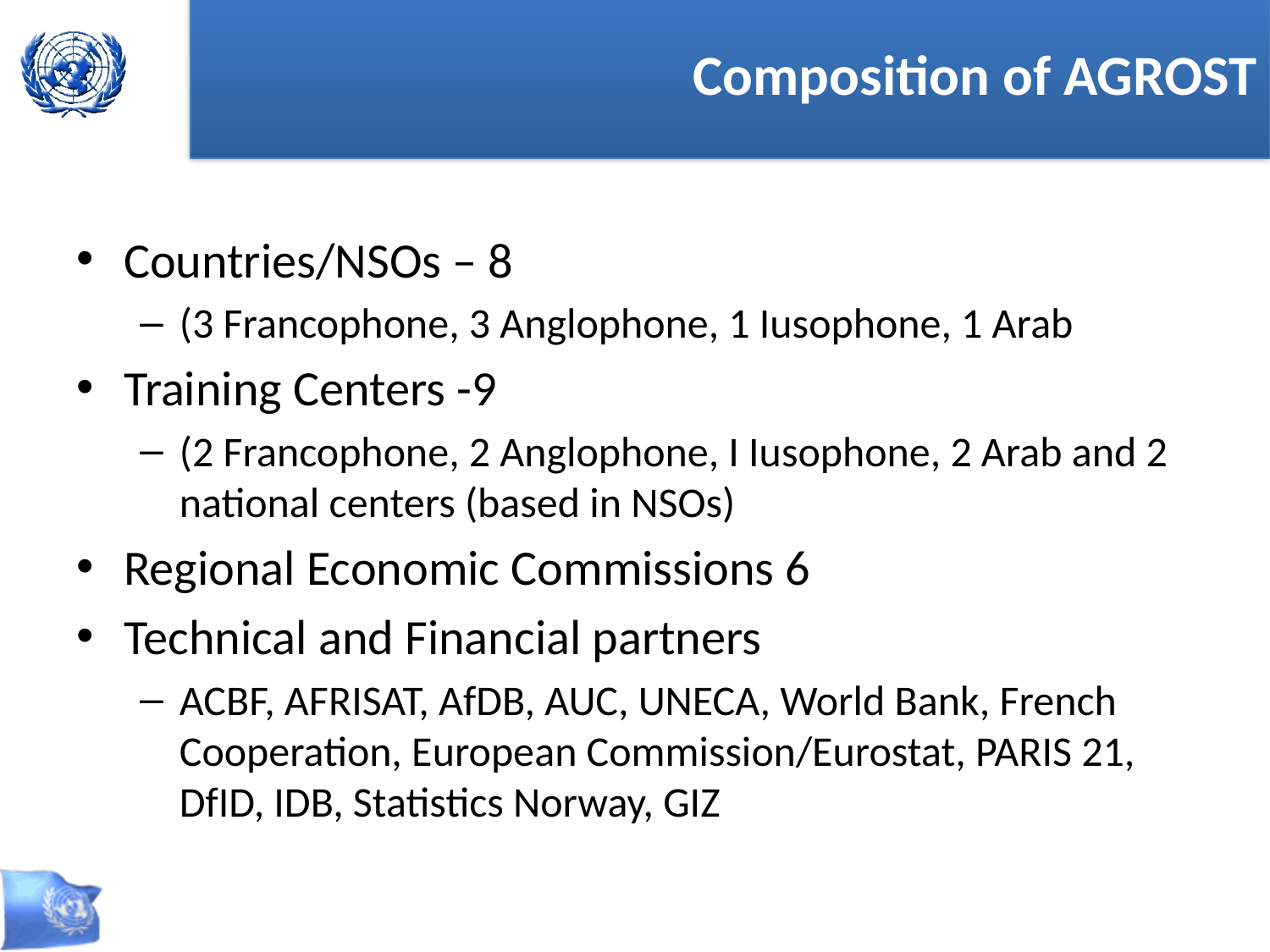

# Composition of AGROST
Countries/NSOs – 8
(3 Francophone, 3 Anglophone, 1 Iusophone, 1 Arab
Training Centers -9
(2 Francophone, 2 Anglophone, I Iusophone, 2 Arab and 2 national centers (based in NSOs)
Regional Economic Commissions 6
Technical and Financial partners
ACBF, AFRISAT, AfDB, AUC, UNECA, World Bank, French Cooperation, European Commission/Eurostat, PARIS 21, DfID, IDB, Statistics Norway, GIZ